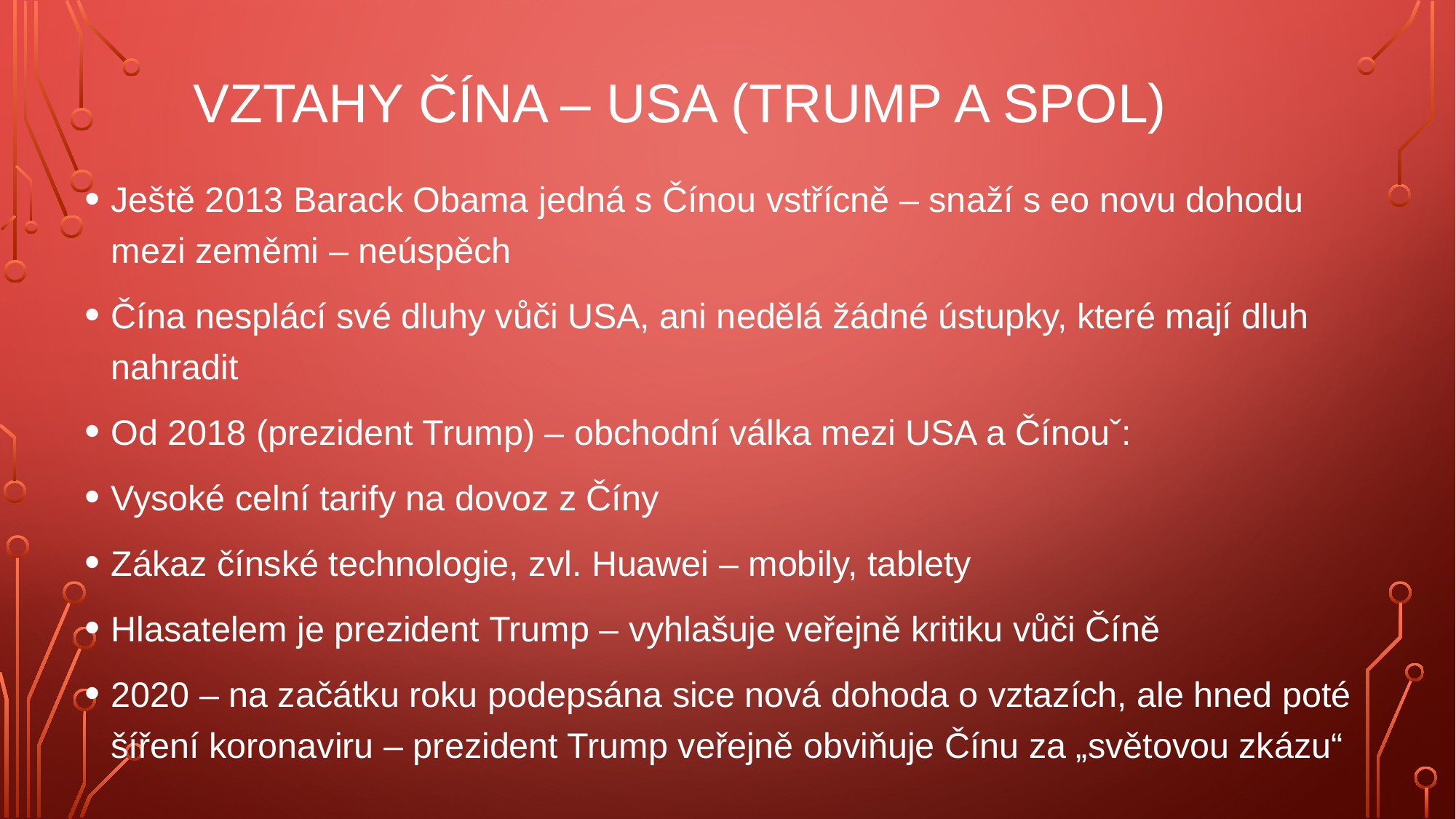

# Vztahy čína – usa (trump a spol)
Ještě 2013 Barack Obama jedná s Čínou vstřícně – snaží s eo novu dohodu  mezi zeměmi – neúspěch
Čína nesplácí své dluhy vůči USA, ani nedělá žádné ústupky, které mají dluh nahradit
Od 2018 (prezident Trump) – obchodní válka mezi USA a Čínouˇ:
Vysoké celní tarify na dovoz z Číny
Zákaz čínské technologie, zvl. Huawei – mobily, tablety
Hlasatelem je prezident Trump – vyhlašuje veřejně kritiku vůči Číně
2020 – na začátku roku podepsána sice nová dohoda o vztazích, ale hned poté šíření koronaviru – prezident Trump veřejně obviňuje Čínu za „světovou zkázu“